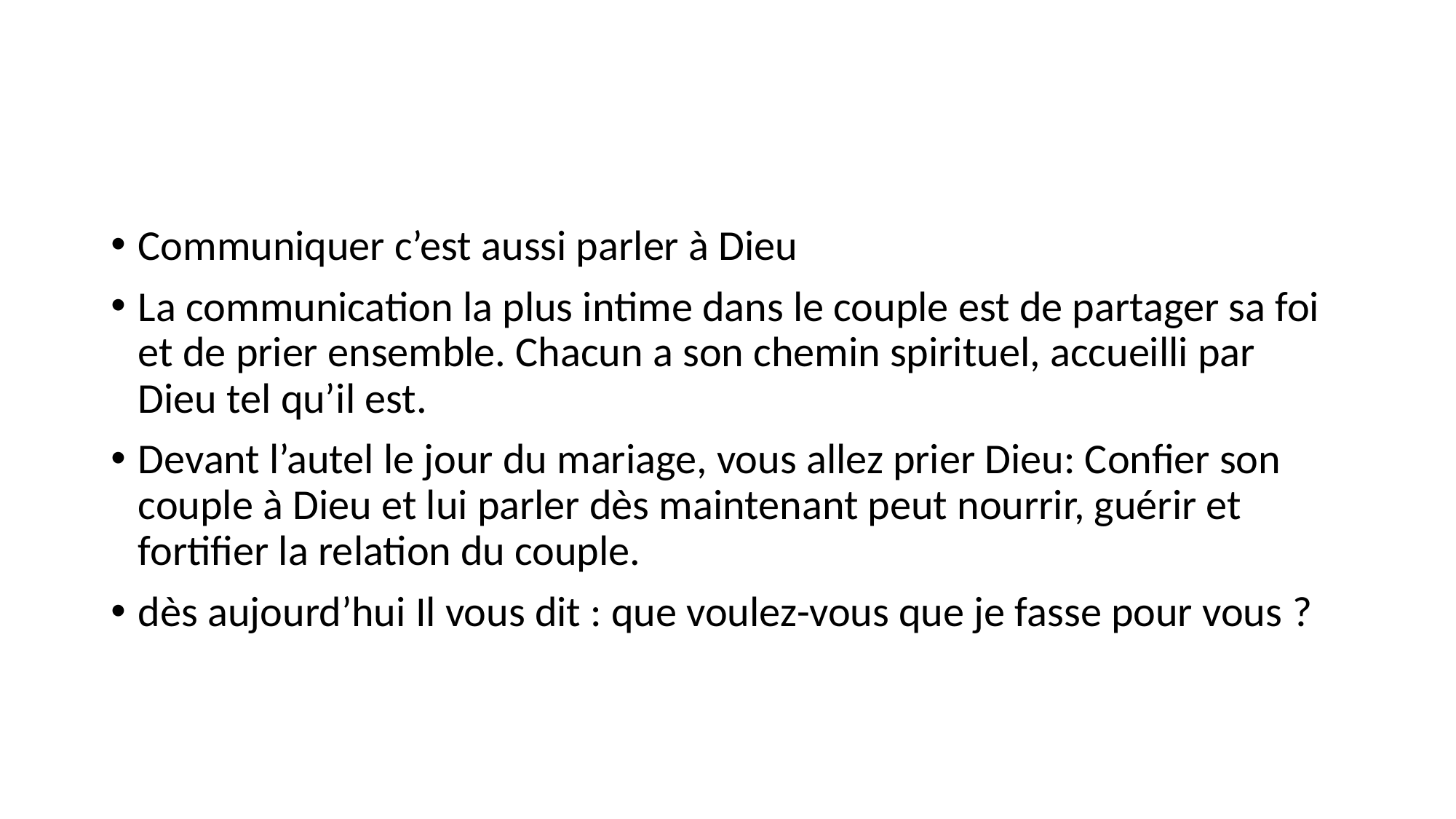

#
Communiquer c’est aussi parler à Dieu
La communication la plus intime dans le couple est de partager sa foi et de prier ensemble. Chacun a son chemin spirituel, accueilli par Dieu tel qu’il est.
Devant l’autel le jour du mariage, vous allez prier Dieu: Confier son couple à Dieu et lui parler dès maintenant peut nourrir, guérir et fortifier la relation du couple.
dès aujourd’hui Il vous dit : que voulez-vous que je fasse pour vous ?